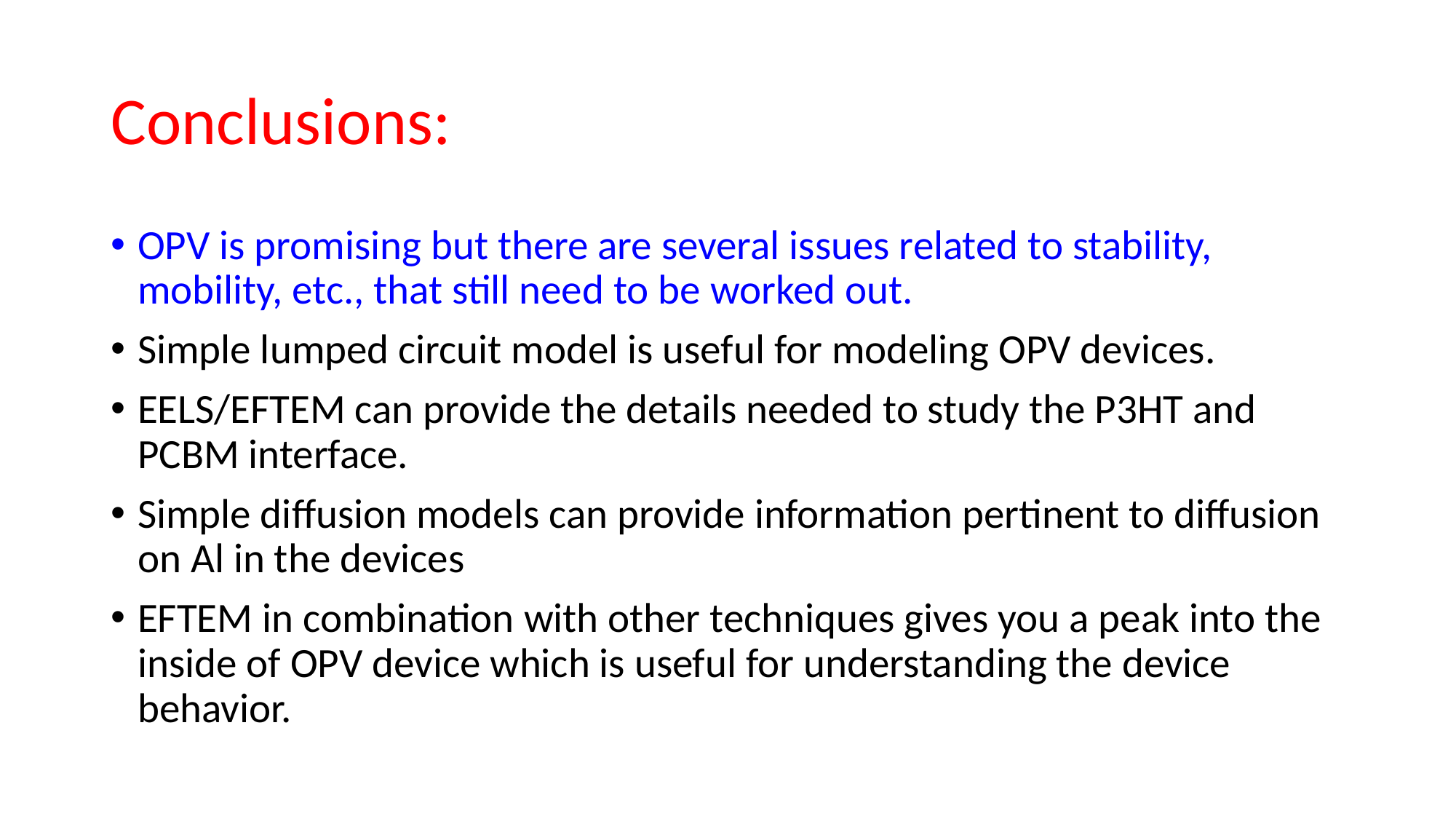

# Conclusions:
OPV is promising but there are several issues related to stability, mobility, etc., that still need to be worked out.
Simple lumped circuit model is useful for modeling OPV devices.
EELS/EFTEM can provide the details needed to study the P3HT and PCBM interface.
Simple diffusion models can provide information pertinent to diffusion on Al in the devices
EFTEM in combination with other techniques gives you a peak into the inside of OPV device which is useful for understanding the device behavior.